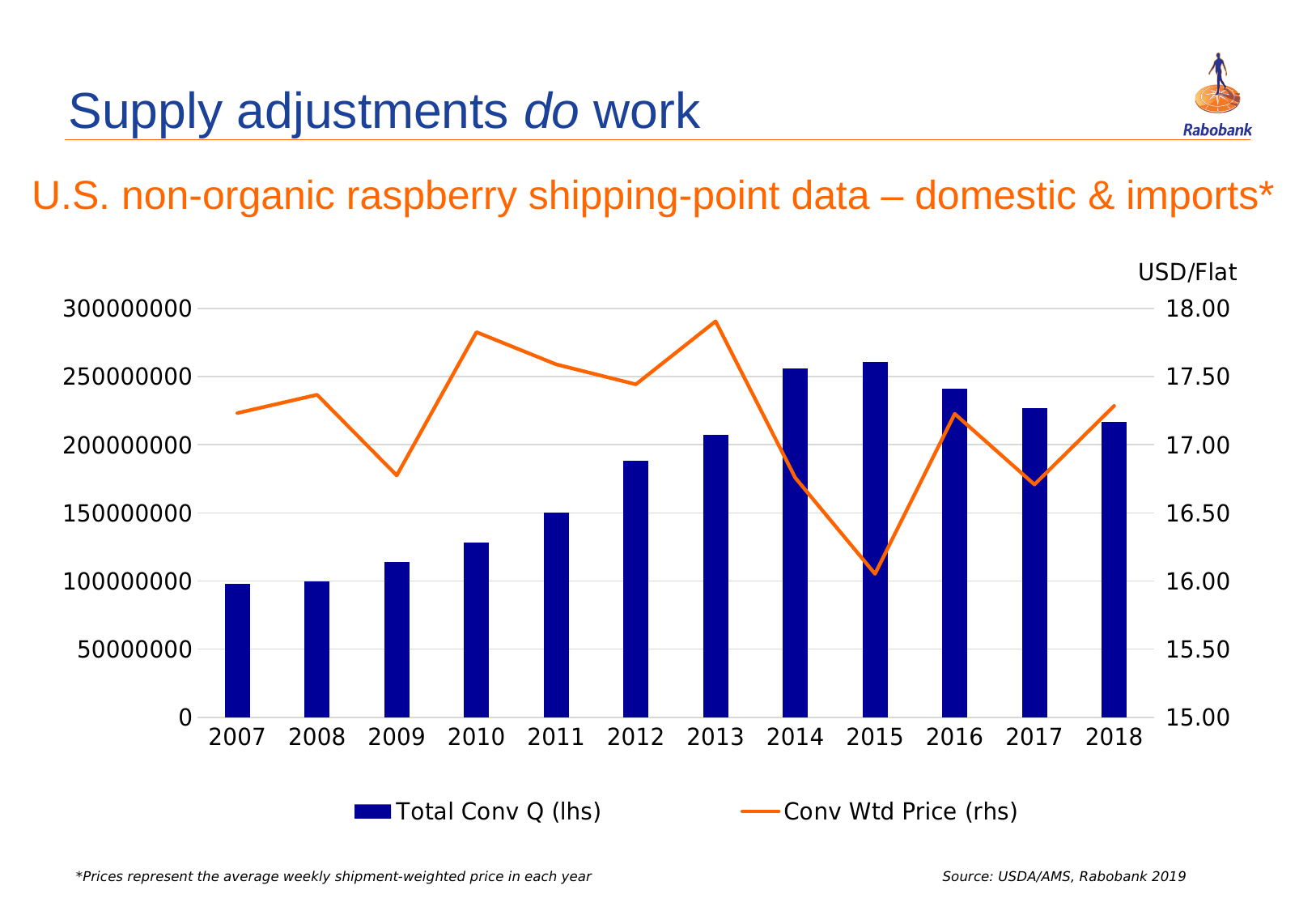

# Supply adjustments do work
U.S. non-organic raspberry shipping-point data – domestic & imports*

### Chart

| Category | Total Conv Q (lhs) | Conv Wtd Price (rhs) |
|---|---|---|
| 2007 | 97670000.0 | 17.23212660326242 |
| 2008 | 99540000.0 | 17.366523752275732 |
| 2009 | 113940000.0 | 16.774621539850724 |
| 2010 | 128360000.0 | 17.82598683556222 |
| 2011 | 150310000.0 | 17.589548266915045 |
| 2012 | 188030000.0 | 17.442902137365788 |
| 2013 | 207330000.0 | 17.90553827672459 |
| 2014 | 256000000.0 | 16.757507812500002 |
| 2015 | 260410000.0 | 16.053152334813618 |
| 2016 | 241040000.0 | 17.226829571855294 |
| 2017 | 226840000.0 | 16.708098219008992 |
| 2018 | 216490000.0 | 17.28511709547785 |
Source: USDA/AMS, Rabobank 2019
*Prices represent the average weekly shipment-weighted price in each year